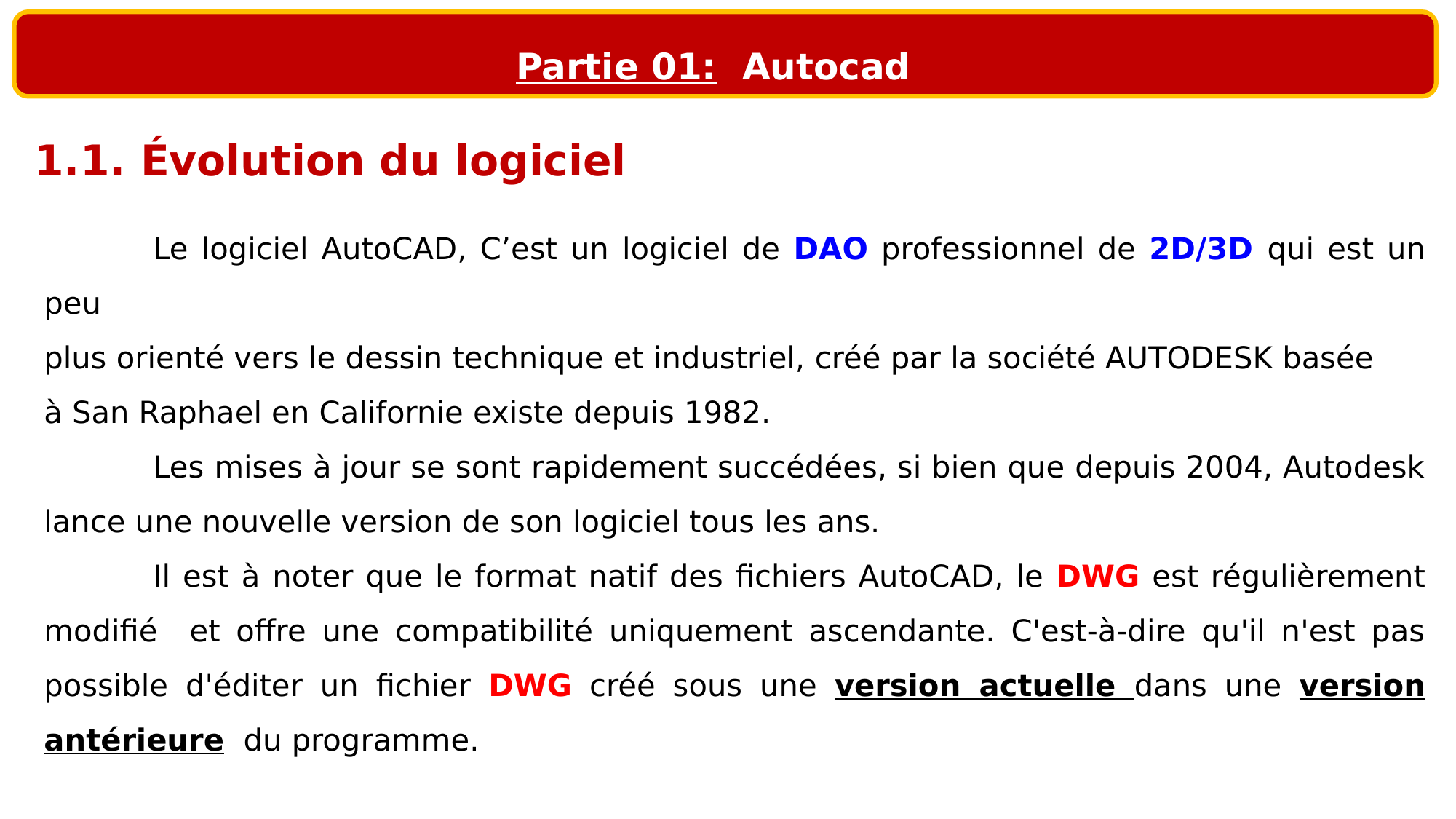

Partie 01:  Autocad
1.1. Évolution du logiciel
	Le logiciel AutoCAD, C’est un logiciel de DAO professionnel de 2D/3D qui est un peu
plus orienté vers le dessin technique et industriel, créé par la société AUTODESK basée
à San Raphael en Californie existe depuis 1982.
	Les mises à jour se sont rapidement succédées, si bien que depuis 2004, Autodesk lance une nouvelle version de son logiciel tous les ans.
	Il est à noter que le format natif des fichiers AutoCAD, le DWG est régulièrement modifié  et offre une compatibilité uniquement ascendante. C'est-à-dire qu'il n'est pas possible d'éditer un fichier DWG créé sous une version actuelle dans une version antérieure  du programme.